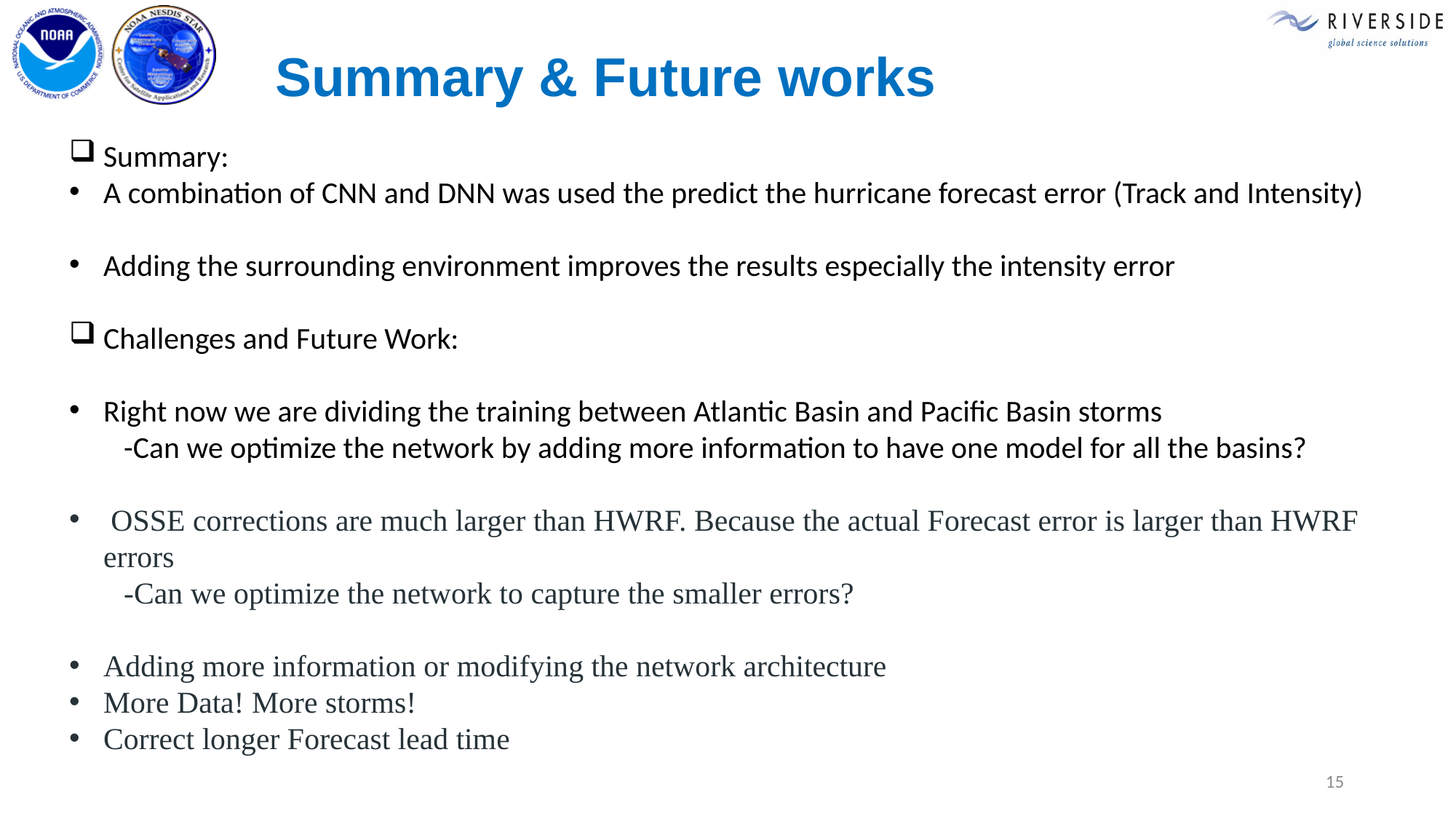

Summary & Future works
Summary:
A combination of CNN and DNN was used the predict the hurricane forecast error (Track and Intensity)

Adding the surrounding environment improves the results especially the intensity error

Challenges and Future Work:

Right now we are dividing the training between Atlantic Basin and Pacific Basin storms
-Can we optimize the network by adding more information to have one model for all the basins?

 OSSE corrections are much larger than HWRF. Because the actual Forecast error is larger than HWRF errors
-Can we optimize the network to capture the smaller errors?

Adding more information or modifying the network architecture
More Data! More storms!
Correct longer Forecast lead time

15